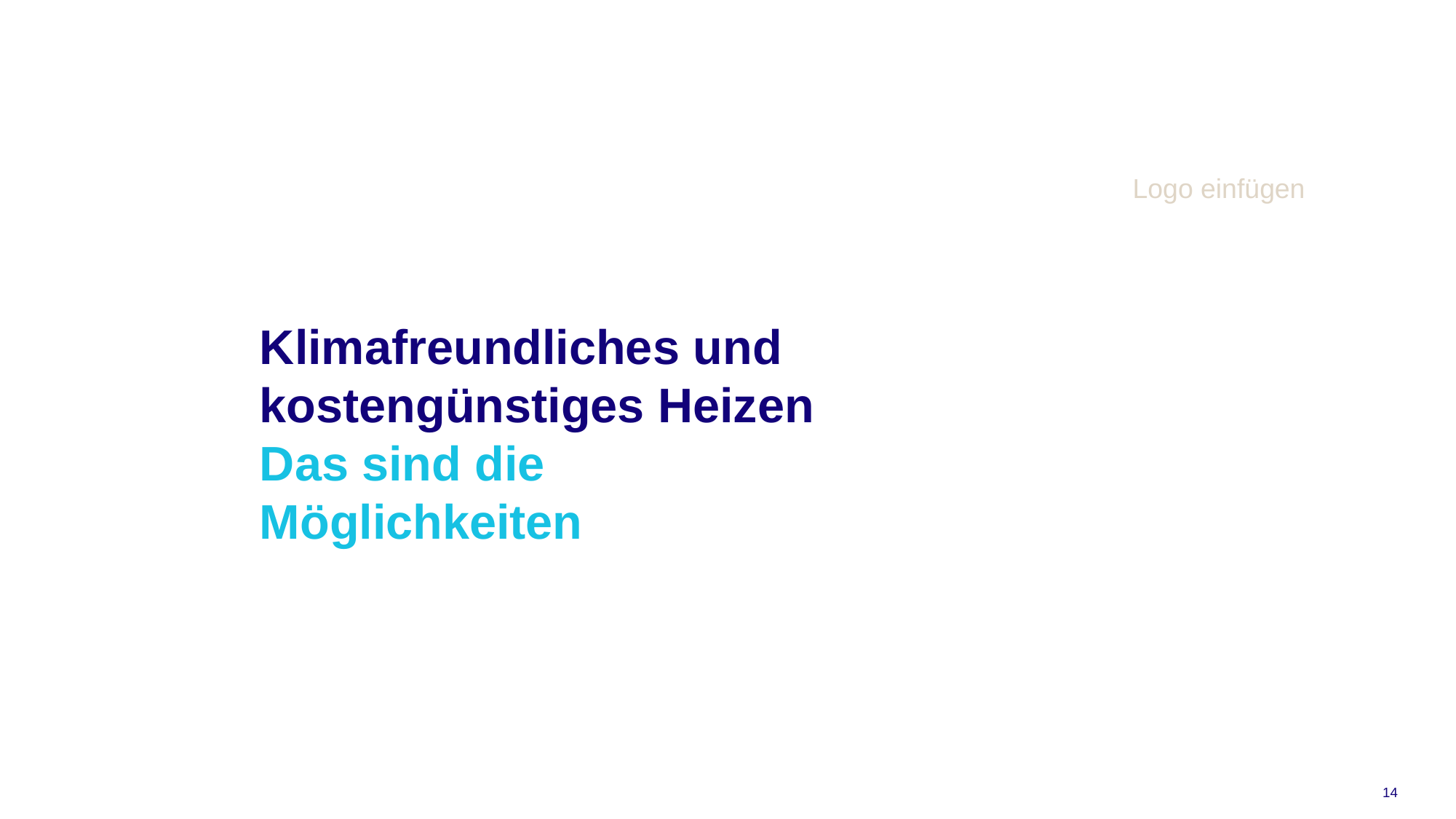

Logo einfügen
Klimafreundliches und kostengünstiges Heizen
Das sind die Möglichkeiten
14